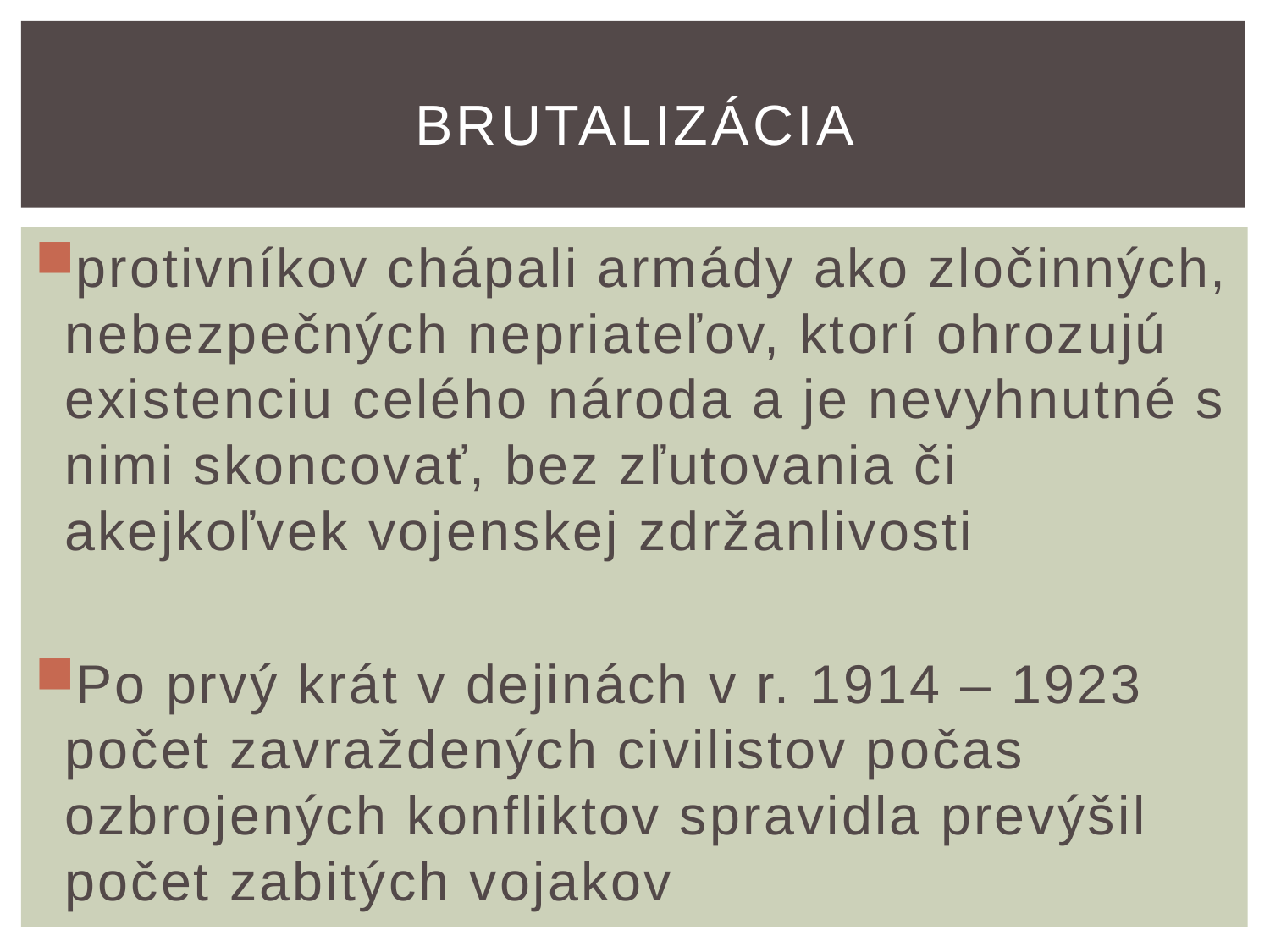

# Brutalizácia
protivníkov chápali armády ako zločinných, nebezpečných nepriateľov, ktorí ohrozujú existenciu celého národa a je nevyhnutné s nimi skoncovať, bez zľutovania či akejkoľvek vojenskej zdržanlivosti

Po prvý krát v dejinách v r. 1914 – 1923 počet zavraždených civilistov počas ozbrojených konfliktov spravidla prevýšil počet zabitých vojakov